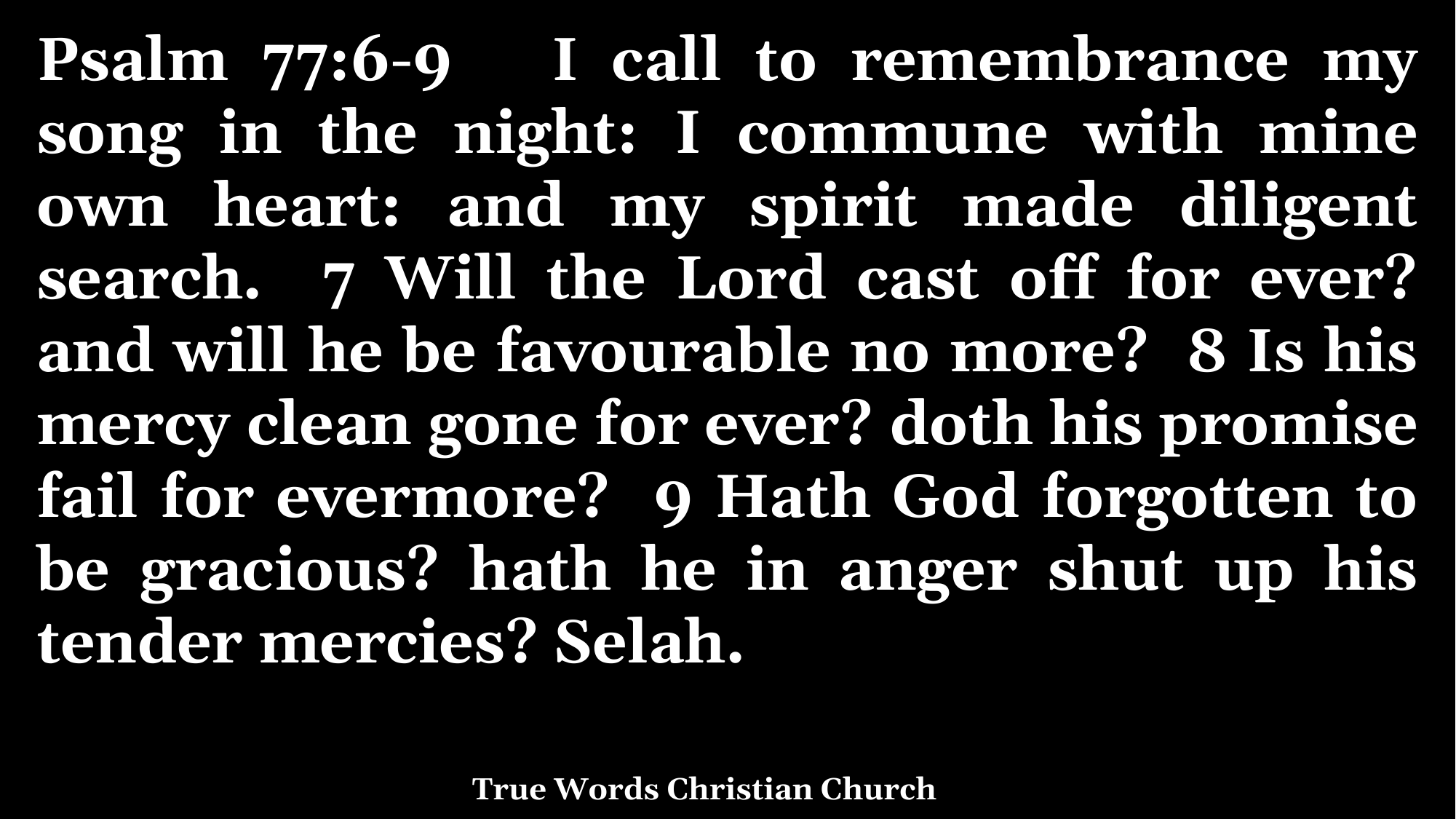

Psalm 77:6-9   I call to remembrance my song in the night: I commune with mine own heart: and my spirit made diligent search.  7 Will the Lord cast off for ever? and will he be favourable no more?  8 Is his mercy clean gone for ever? doth his promise fail for evermore?  9 Hath God forgotten to be gracious? hath he in anger shut up his tender mercies? Selah.
True Words Christian Church